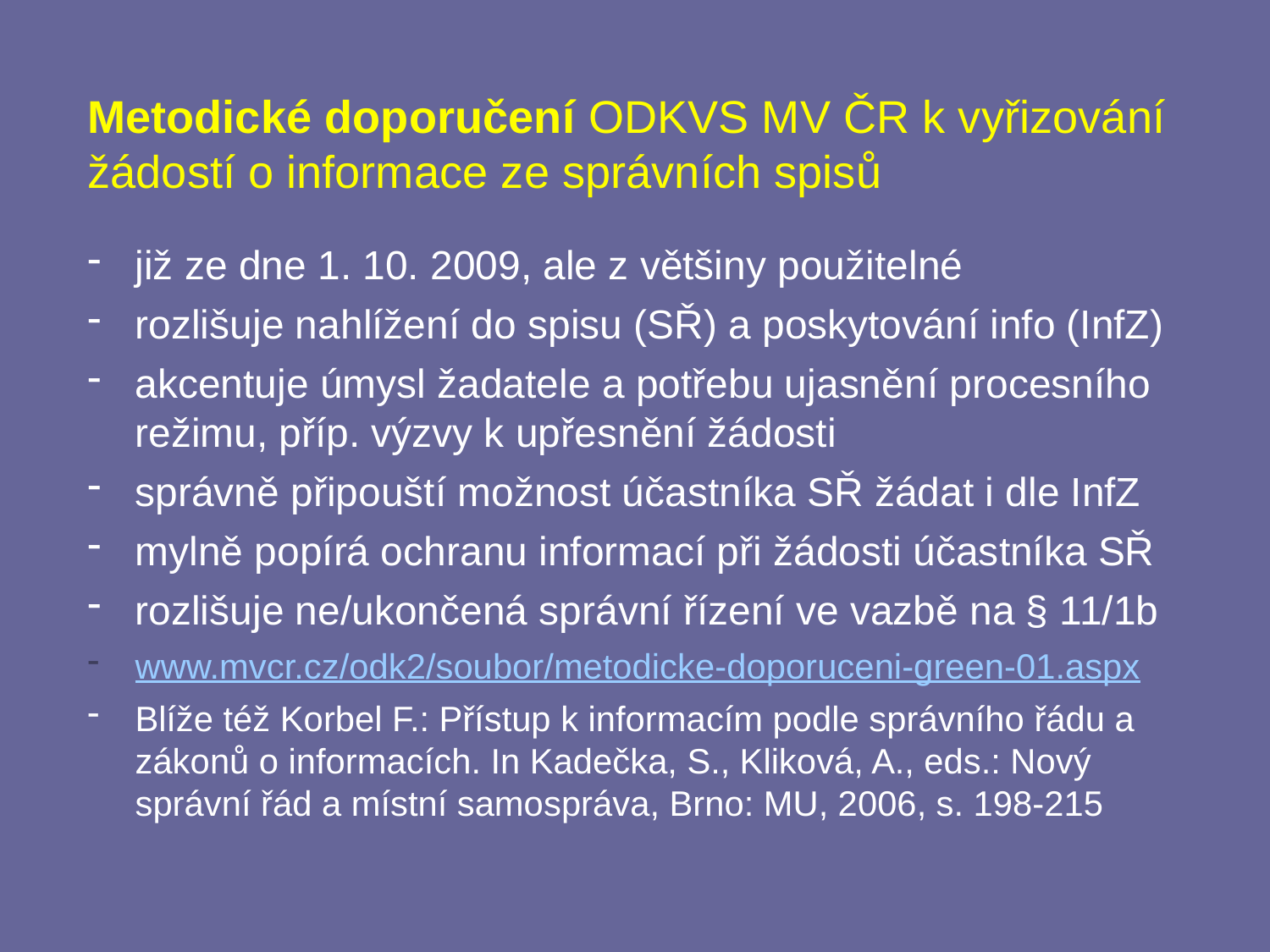

Metodické doporučení ODKVS MV ČR k vyřizování žádostí o informace ze správních spisů
již ze dne 1. 10. 2009, ale z většiny použitelné
rozlišuje nahlížení do spisu (SŘ) a poskytování info (InfZ)
akcentuje úmysl žadatele a potřebu ujasnění procesního režimu, příp. výzvy k upřesnění žádosti
správně připouští možnost účastníka SŘ žádat i dle InfZ
mylně popírá ochranu informací při žádosti účastníka SŘ
rozlišuje ne/ukončená správní řízení ve vazbě na § 11/1b
www.mvcr.cz/odk2/soubor/metodicke-doporuceni-green-01.aspx
Blíže též Korbel F.: Přístup k informacím podle správního řádu a zákonů o informacích. In Kadečka, S., Kliková, A., eds.: Nový správní řád a místní samospráva, Brno: MU, 2006, s. 198-215